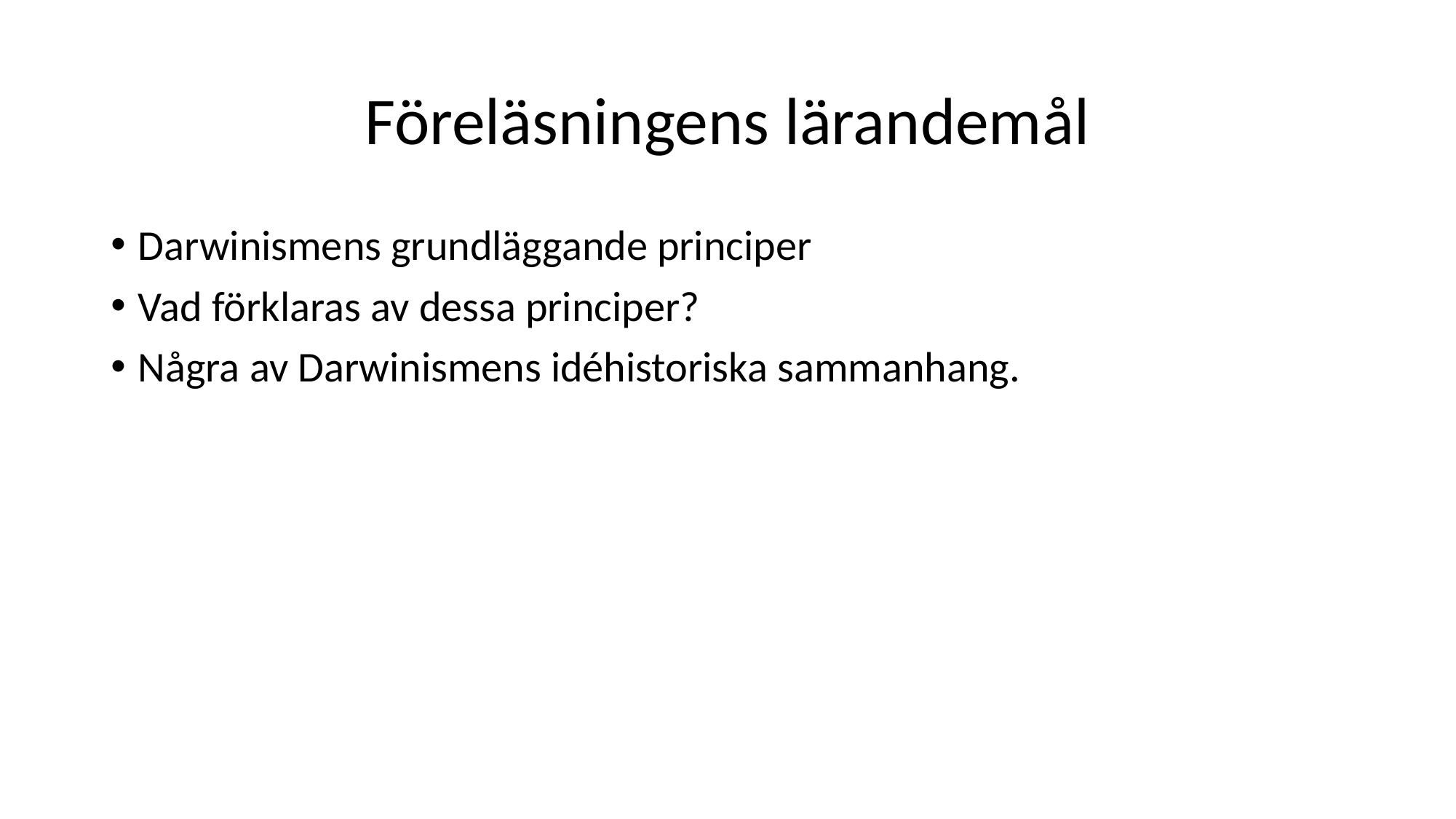

# Föreläsningens lärandemål
Darwinismens grundläggande principer
Vad förklaras av dessa principer?
Några av Darwinismens idéhistoriska sammanhang.